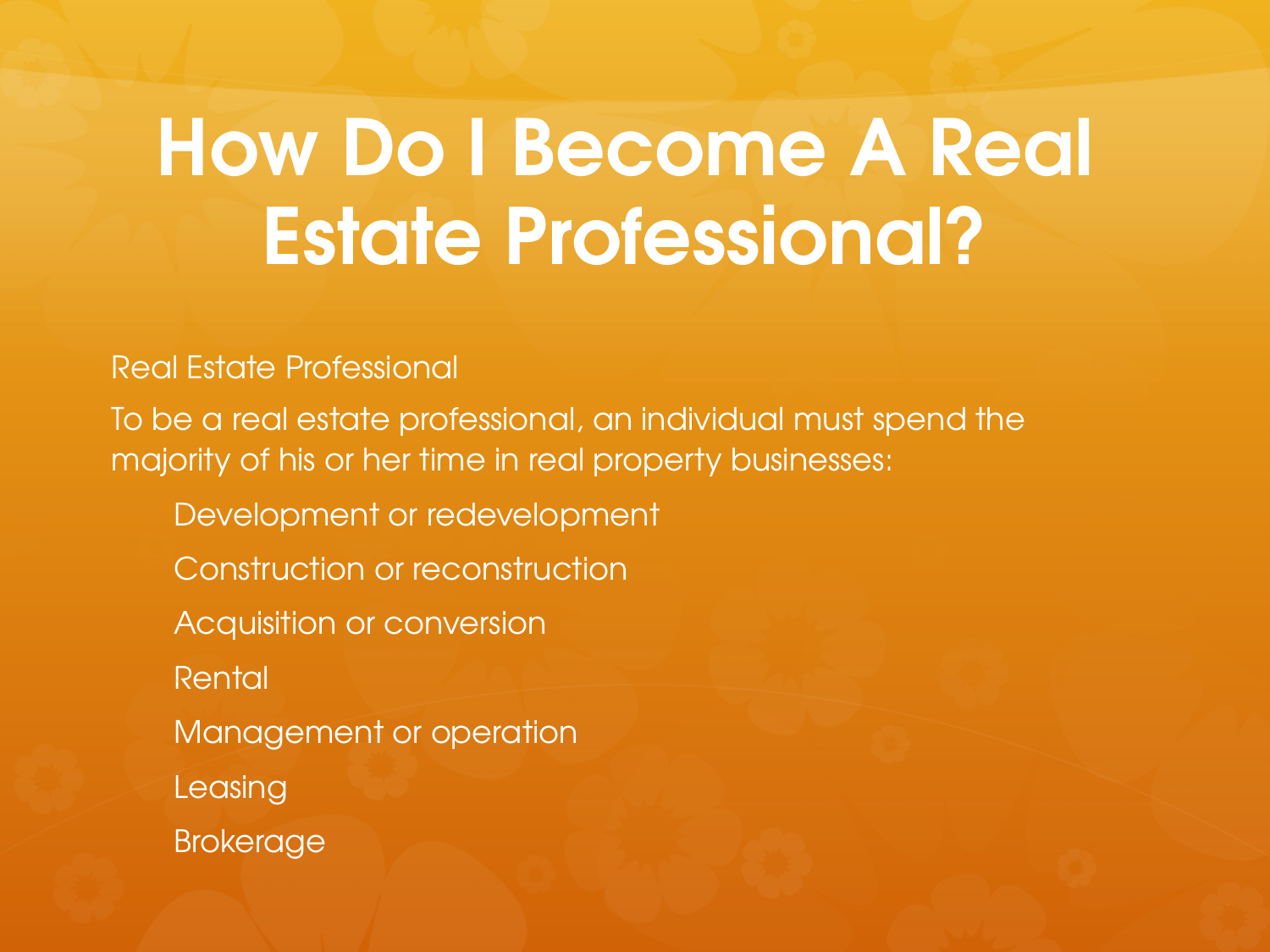

# How Do I Become A Real Estate Professional?
Real Estate Professional
To be a real estate professional, an individual must spend the majority of his or her time in real property businesses:
Development or redevelopment
Construction or reconstruction
Acquisition or conversion
Rental
Management or operation
Leasing
Brokerage